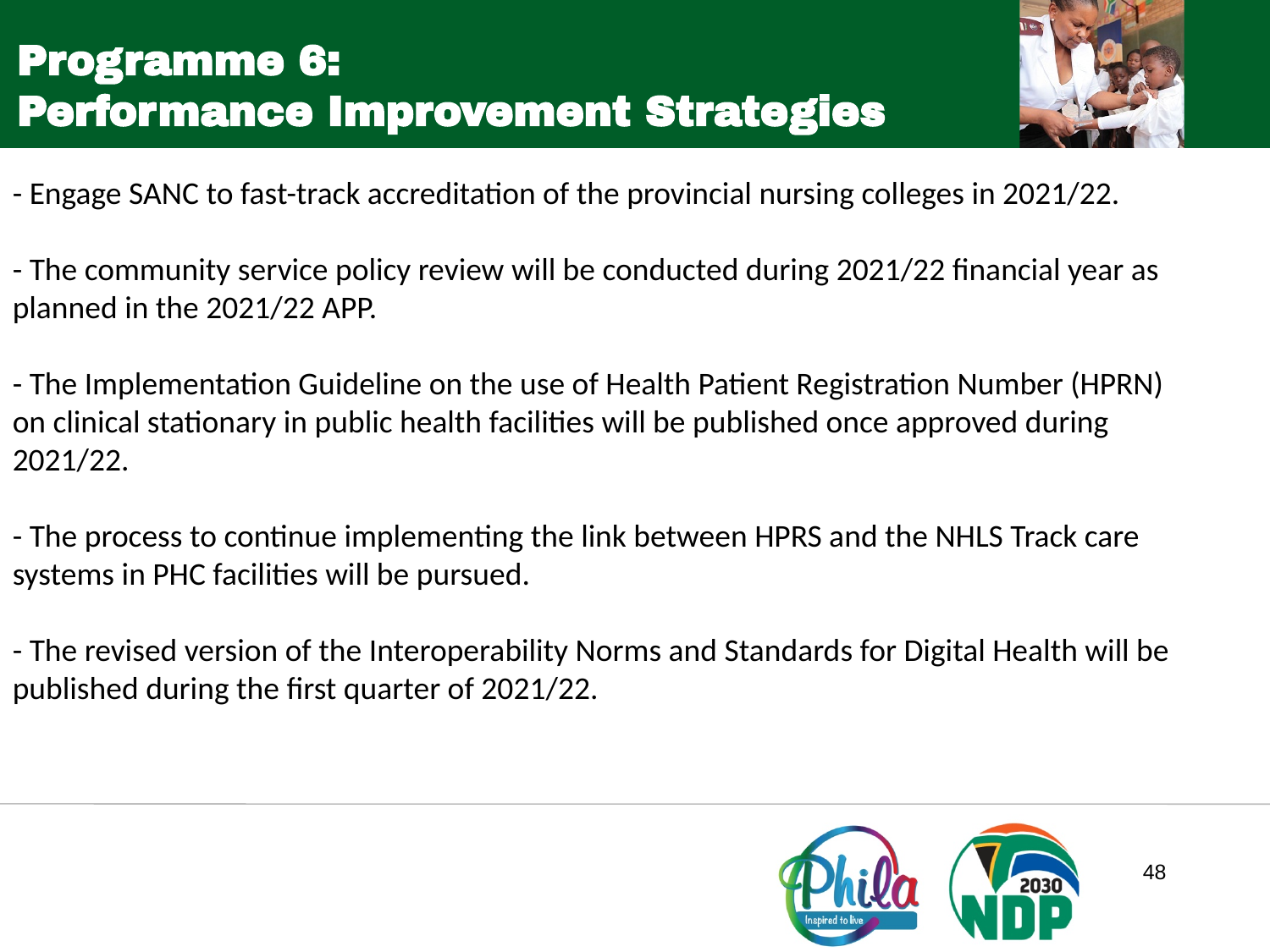

Programme 6:
Performance Improvement Strategies
- Engage SANC to fast-track accreditation of the provincial nursing colleges in 2021/22.

- The community service policy review will be conducted during 2021/22 financial year as planned in the 2021/22 APP.

- The Implementation Guideline on the use of Health Patient Registration Number (HPRN) on clinical stationary in public health facilities will be published once approved during 2021/22.

- The process to continue implementing the link between HPRS and the NHLS Track care systems in PHC facilities will be pursued.

- The revised version of the Interoperability Norms and Standards for Digital Health will be published during the first quarter of 2021/22.
48